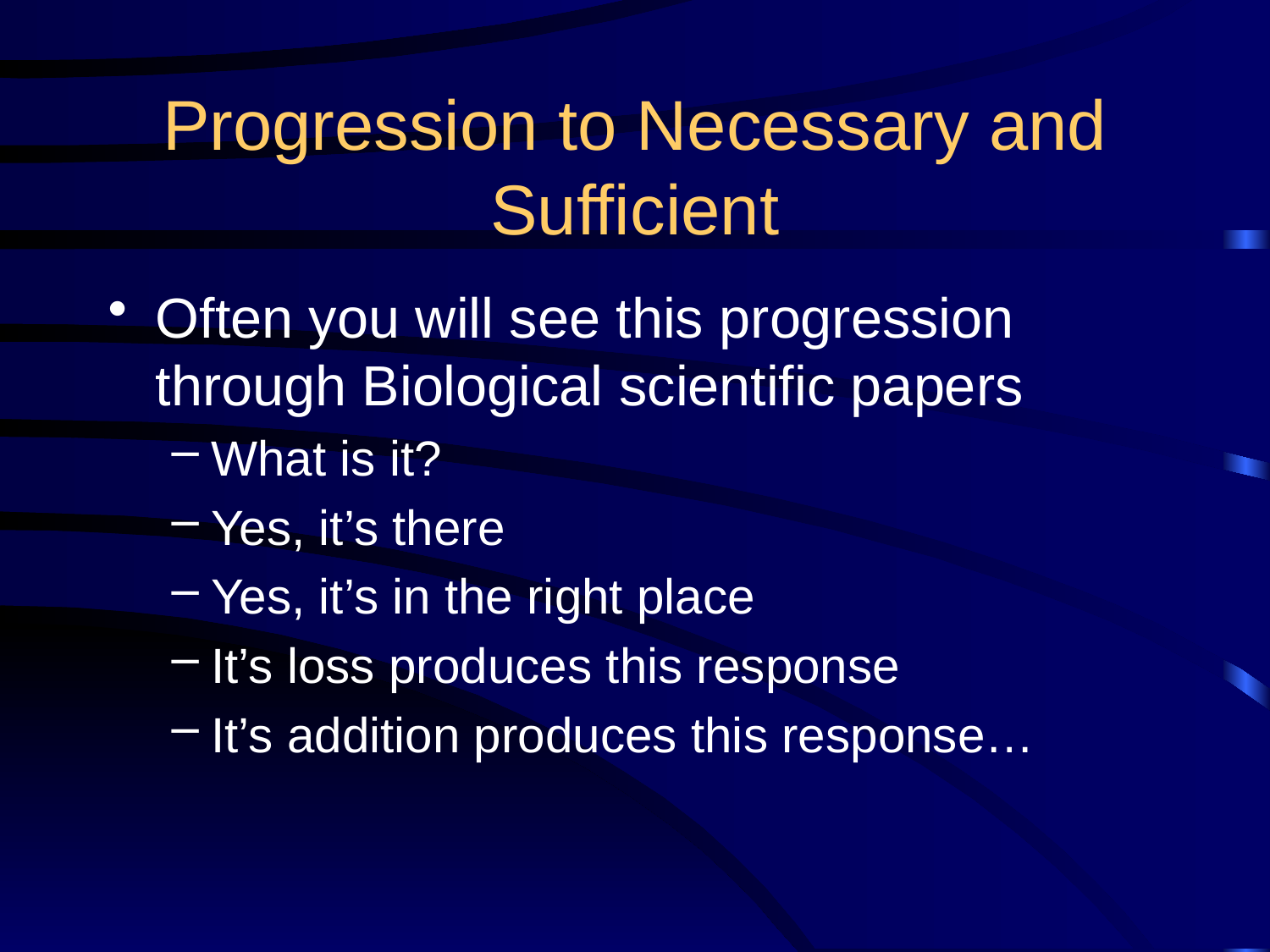

# Progression to Necessary and Sufficient
Often you will see this progression through Biological scientific papers
What is it?
Yes, it’s there
Yes, it’s in the right place
It’s loss produces this response
It’s addition produces this response…